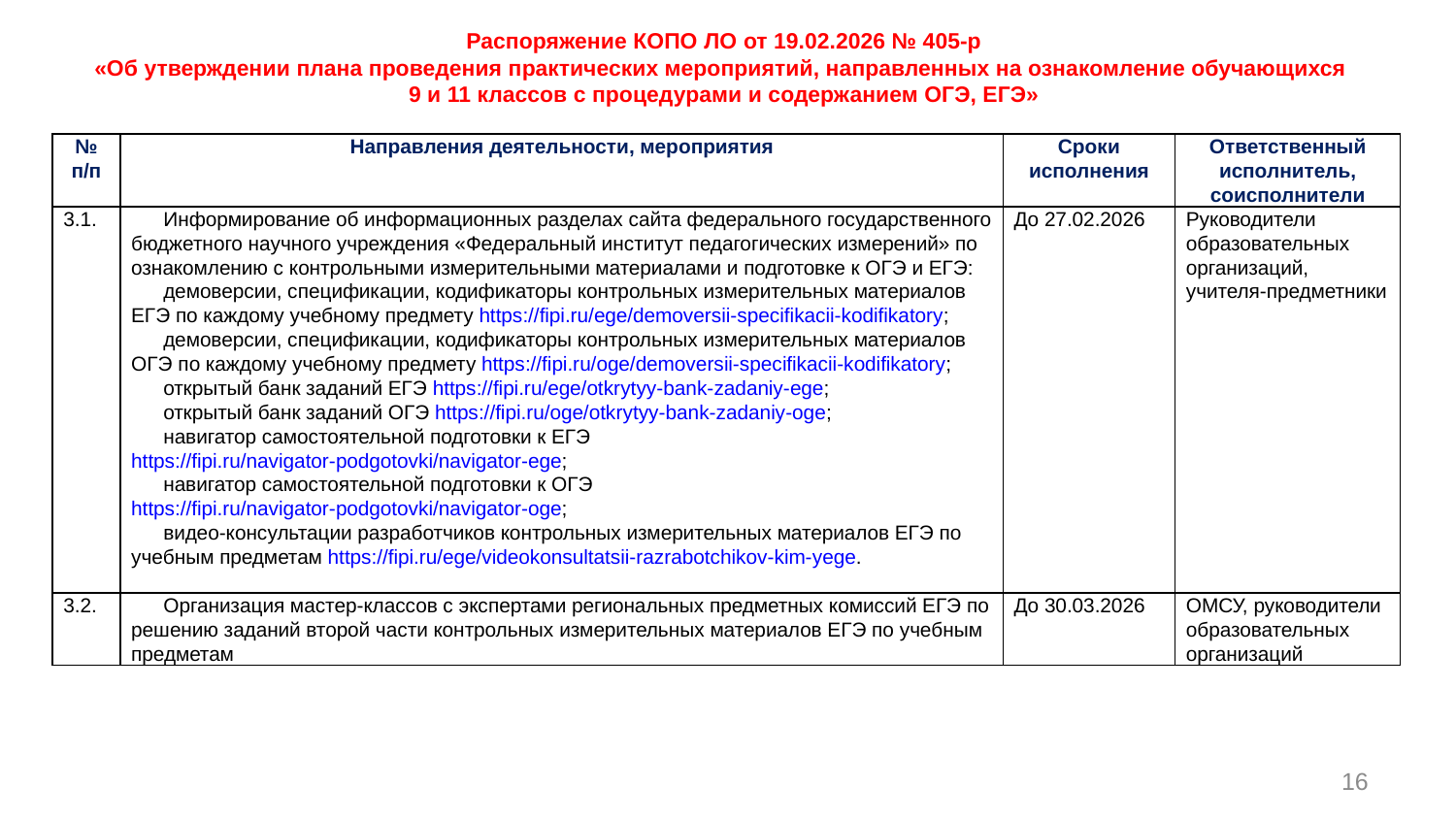

Распоряжение КОПО ЛО от 19.02.2026 № 405-р
«Об утверждении плана проведения практических мероприятий, направленных на ознакомление обучающихся
9 и 11 классов с процедурами и содержанием ОГЭ, ЕГЭ»

| № п/п | Направления деятельности, мероприятия | Сроки исполнения | Ответственный исполнитель, соисполнители |
| --- | --- | --- | --- |
| 3.1. | Информирование об информационных разделах сайта федерального государственного бюджетного научного учреждения «Федеральный институт педагогических измерений» по ознакомлению с контрольными измерительными материалами и подготовке к ОГЭ и ЕГЭ: демоверсии, спецификации, кодификаторы контрольных измерительных материалов ЕГЭ по каждому учебному предмету https://fipi.ru/ege/demoversii-specifikacii-kodifikatory; демоверсии, спецификации, кодификаторы контрольных измерительных материалов ОГЭ по каждому учебному предмету https://fipi.ru/oge/demoversii-specifikacii-kodifikatory; открытый банк заданий ЕГЭ https://fipi.ru/ege/otkrytyy-bank-zadaniy-ege; открытый банк заданий ОГЭ https://fipi.ru/oge/otkrytyy-bank-zadaniy-oge; навигатор самостоятельной подготовки к ЕГЭ https://fipi.ru/navigator-podgotovki/navigator-ege; навигатор самостоятельной подготовки к ОГЭ https://fipi.ru/navigator-podgotovki/navigator-oge; видео-консультации разработчиков контрольных измерительных материалов ЕГЭ по учебным предметам https://fipi.ru/ege/videokonsultatsii-razrabotchikov-kim-yege. | До 27.02.2026 | Руководители образовательных организаций, учителя-предметники |
| 3.2. | Организация мастер-классов с экспертами региональных предметных комиссий ЕГЭ по решению заданий второй части контрольных измерительных материалов ЕГЭ по учебным предметам | До 30.03.2026 | ОМСУ, руководители образовательных организаций |

16